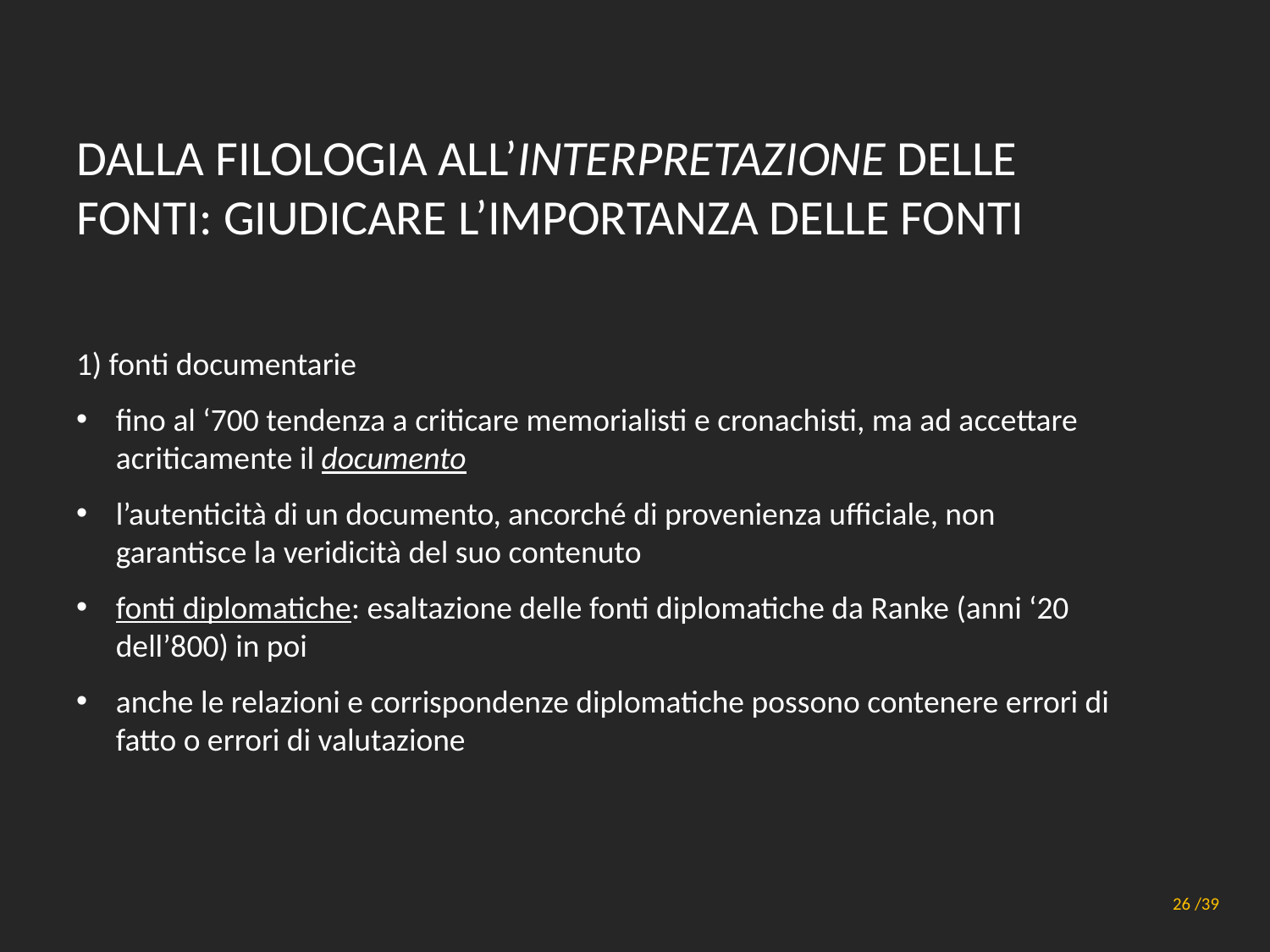

# Dalla filologia all’interpretazione delle fonti: giudicare l’importanza delle fonti
1) fonti documentarie
fino al ‘700 tendenza a criticare memorialisti e cronachisti, ma ad accettare acriticamente il documento
l’autenticità di un documento, ancorché di provenienza ufficiale, non garantisce la veridicità del suo contenuto
fonti diplomatiche: esaltazione delle fonti diplomatiche da Ranke (anni ‘20 dell’800) in poi
anche le relazioni e corrispondenze diplomatiche possono contenere errori di fatto o errori di valutazione
Principi generali di metodo
26 /39